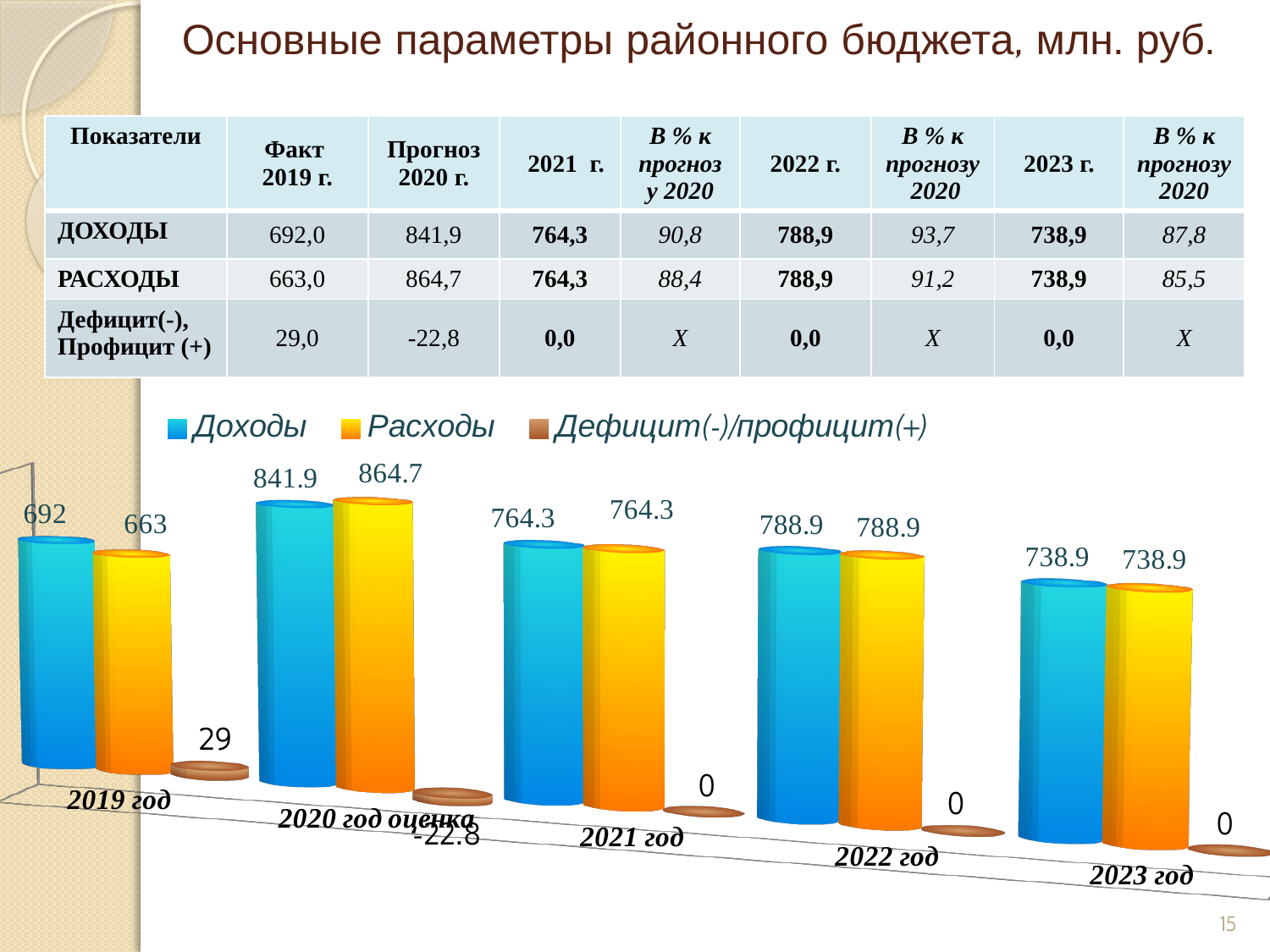

# Основные параметры районного бюджета, млн. руб.
| Показатели | Факт 2019 г. | Прогноз 2020 г. | 2021 г. | В % к прогнозу 2020 | 2022 г. | В % к прогнозу 2020 | 2023 г. | В % к прогнозу 2020 |
| --- | --- | --- | --- | --- | --- | --- | --- | --- |
| ДОХОДЫ | 692,0 | 841,9 | 764,3 | 90,8 | 788,9 | 93,7 | 738,9 | 87,8 |
| РАСХОДЫ | 663,0 | 864,7 | 764,3 | 88,4 | 788,9 | 91,2 | 738,9 | 85,5 |
| Дефицит(-), Профицит (+) | 29,0 | -22,8 | 0,0 | X | 0,0 | X | 0,0 | X |

[unsupported chart]

15